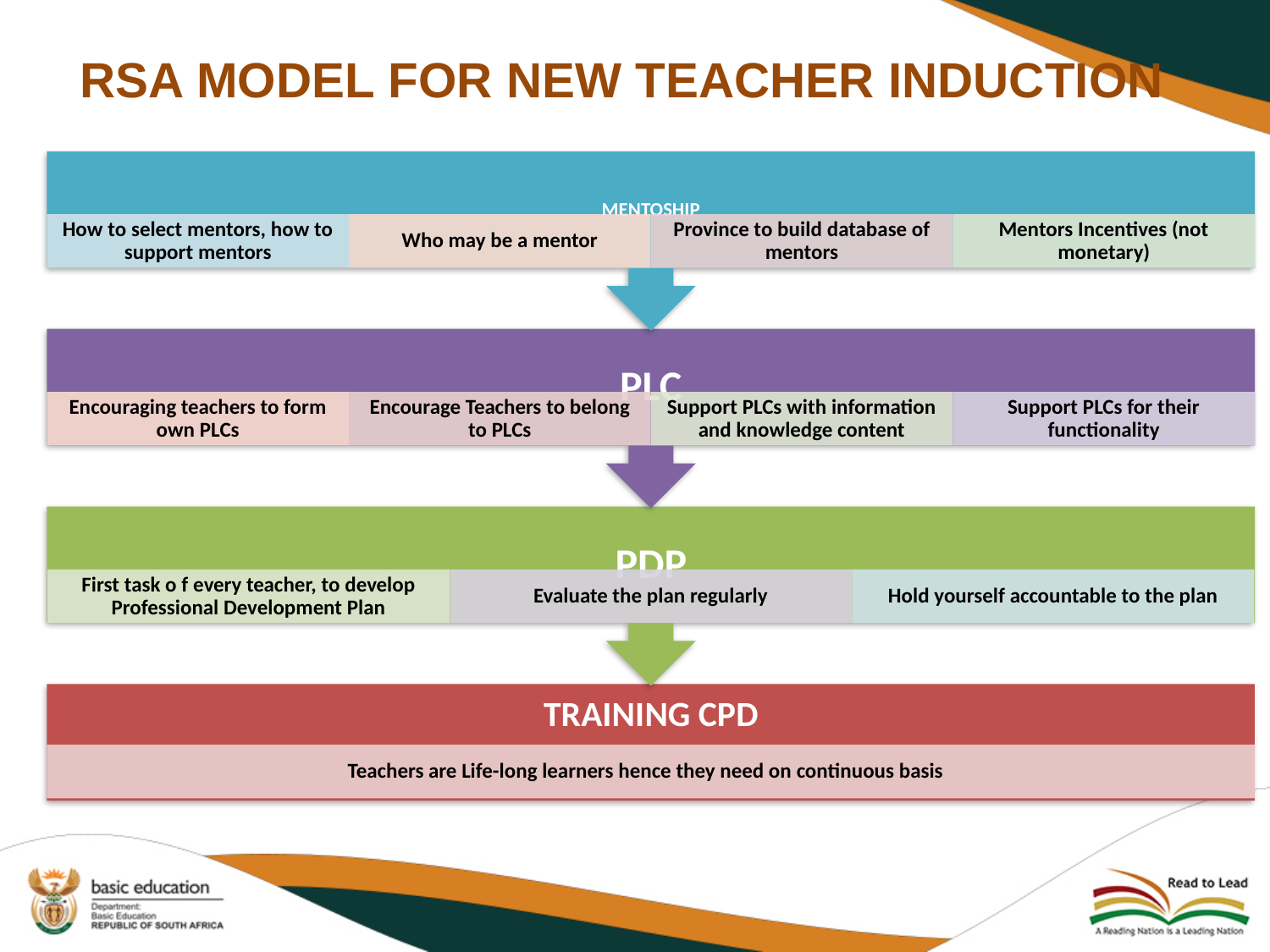

# RSA MODEL FOR NEW TEACHER INDUCTION
TRAINING CPD
Teachers are Life-long learners hence they need on continuous basis
PDP
First task o f every teacher, to develop Professional Development Plan
Evaluate the plan regularly
Hold yourself accountable to the plan
PLC
Encouraging teachers to form own PLCs
Encourage Teachers to belong to PLCs
Support PLCs with information and knowledge content
Support PLCs for their functionality
MENTOSHIP
How to select mentors, how to support mentors
Who may be a mentor
Province to build database of mentors
Mentors Incentives (not monetary)